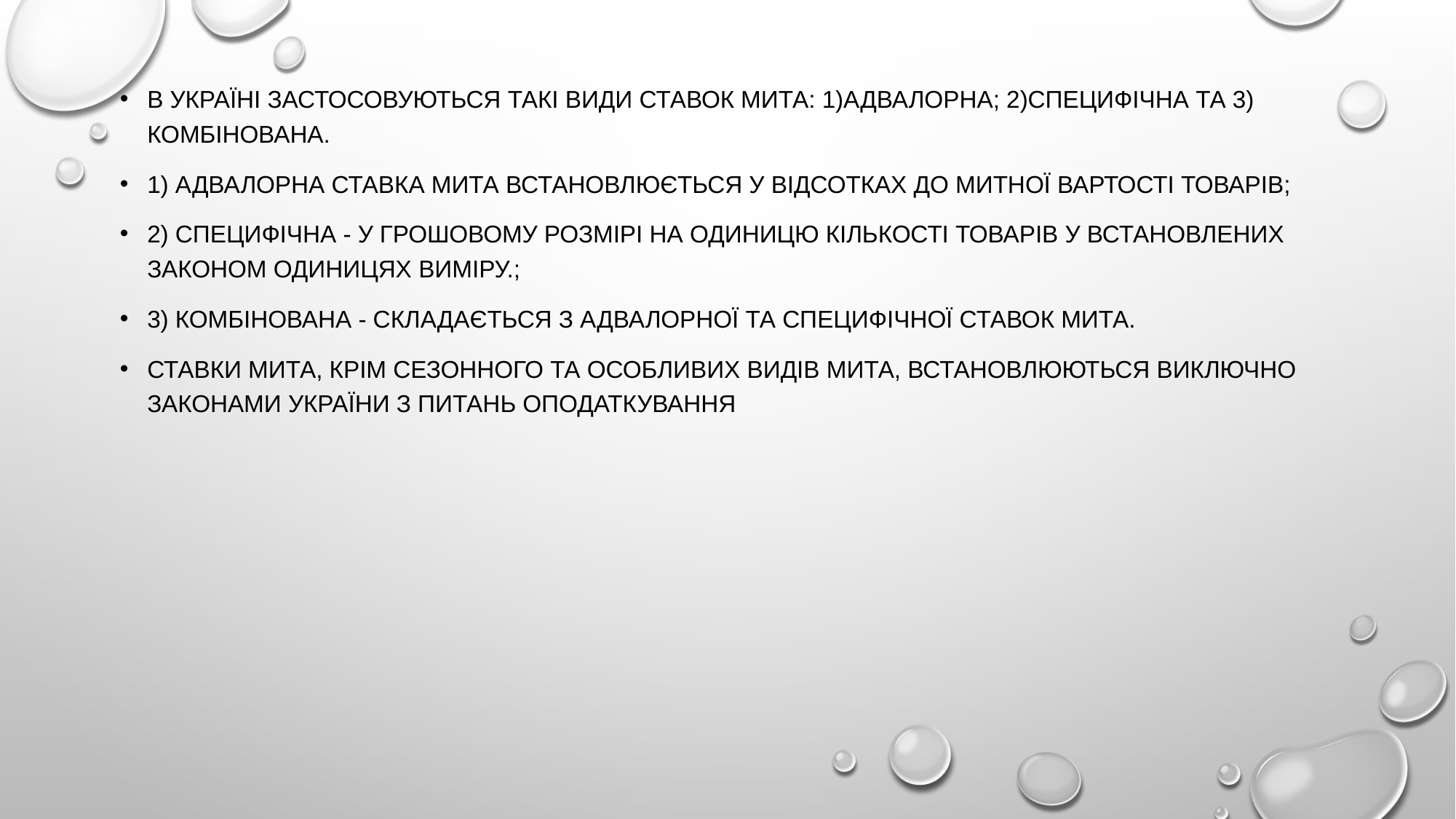

В Україні застосовуються такі види ставок мита: 1)адвалорна; 2)специфічна та 3) комбінована.
1) адвалорна ставка мита встановлюється у відсотках до митної вартості товарів;
2) специфічна - у грошовому розмірі на одиницю кількості товарів у встановлених законом одиницях виміру.;
3) комбінована - складається з адвалорної та специфічної ставок мита.
Ставки мита, крім сезонного та особливих видів мита, встановлюються виключно законами України з питань оподаткування